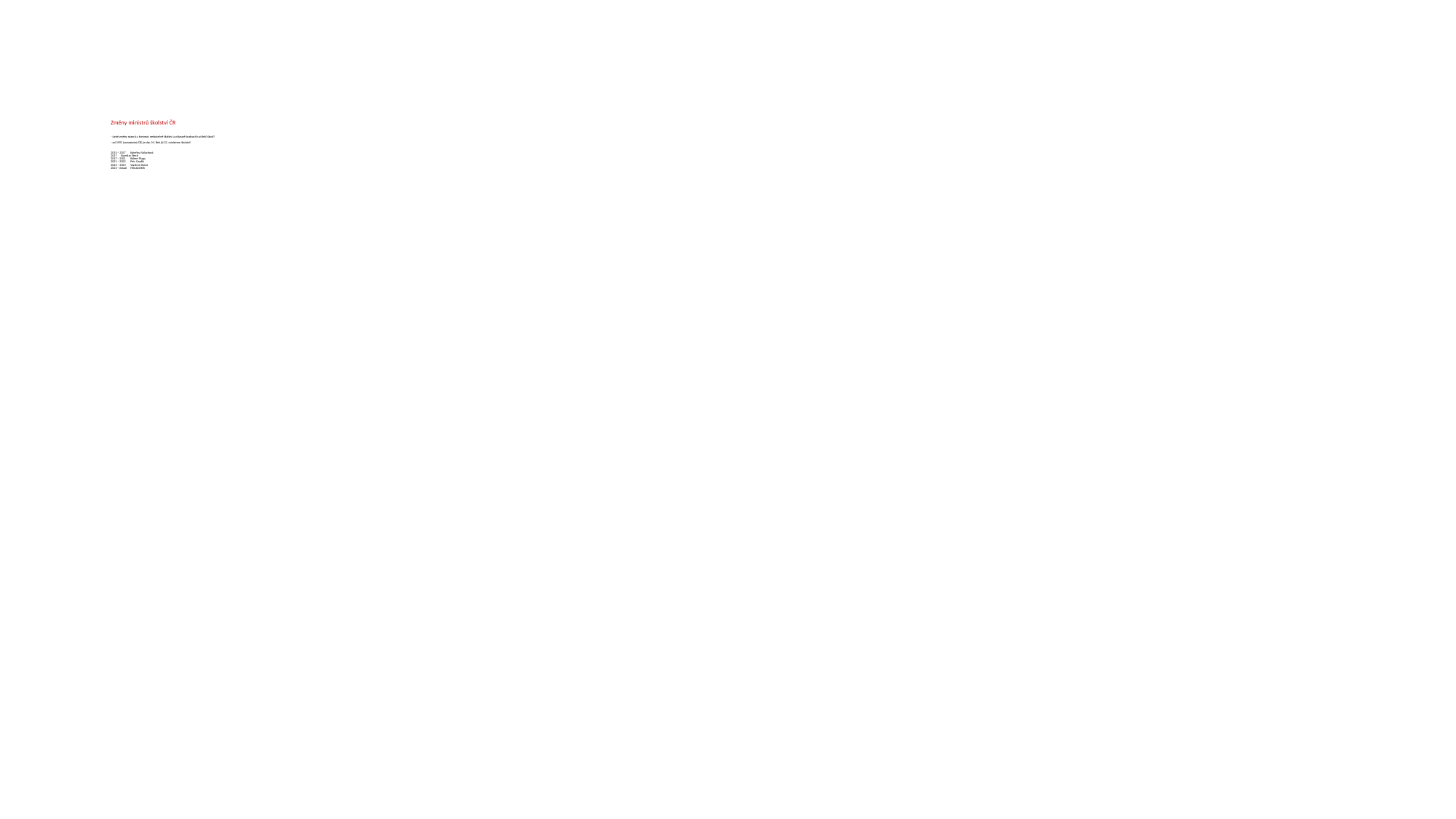

# Změny ministrů školství ČR - časté změny názorů a koncepcí neskutečně školství a přípravě budoucích učitelů škodí! - od 1993 (samostatná ČR) je doc. M. Bek již 22. ministrem školství! 2015 – 2017	Kateřina Valachová 2017		Stanislav Štech 2017 – 2021	Robert Plaga 2021 – 2022	Petr Gazdík 2022 – 2023	Vladimír Balaš 2023 – dosud	Mikuláš Bek